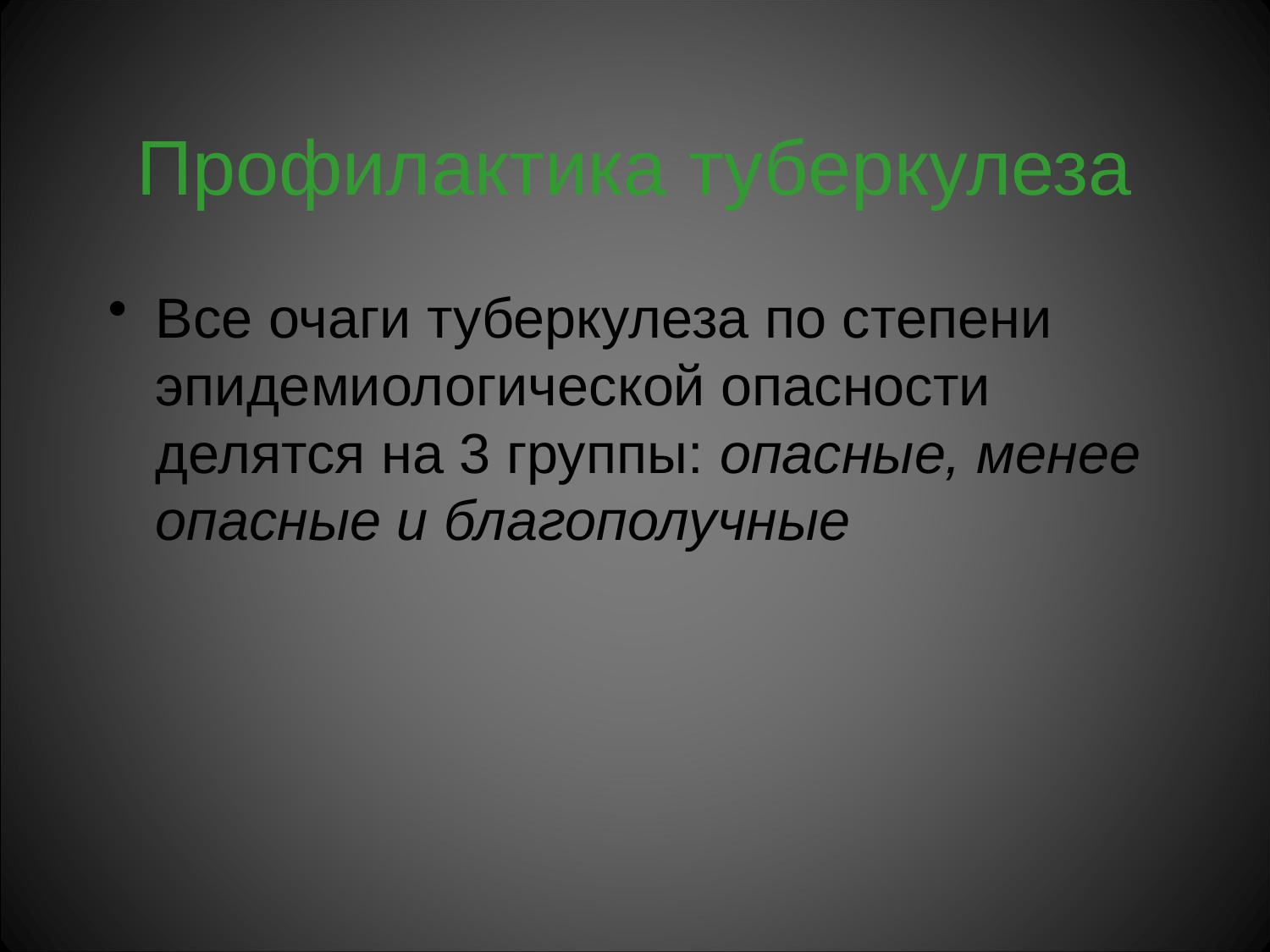

# Профилактика туберкулеза
Все очаги туберкулеза по степени эпидемиологической опасности делятся на 3 группы: опасные, менее опасные и благополучные